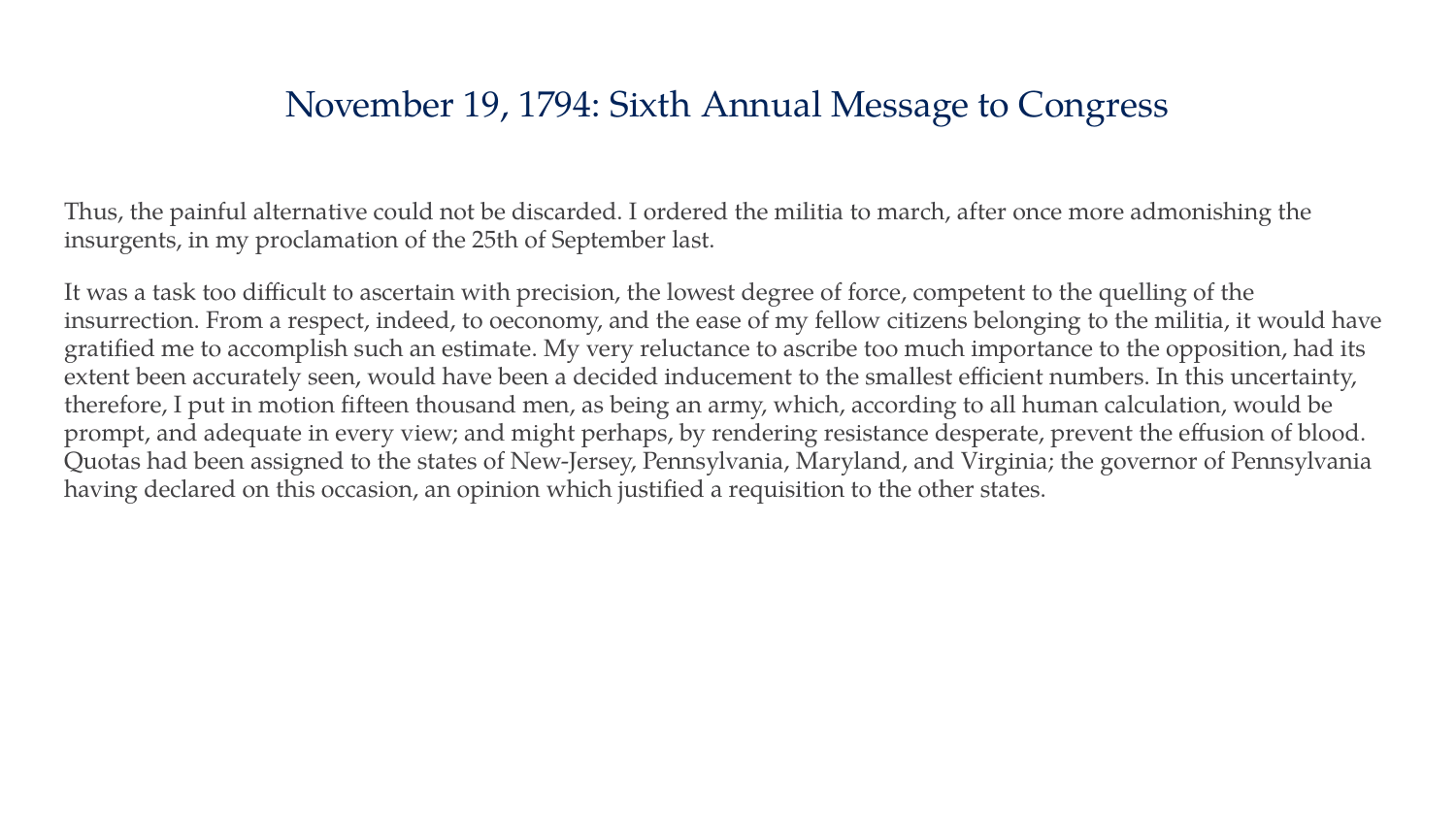

# November 19, 1794: Sixth Annual Message to Congress
Thus, the painful alternative could not be discarded. I ordered the militia to march, after once more admonishing the insurgents, in my proclamation of the 25th of September last.
It was a task too difficult to ascertain with precision, the lowest degree of force, competent to the quelling of the insurrection. From a respect, indeed, to oeconomy, and the ease of my fellow citizens belonging to the militia, it would have gratified me to accomplish such an estimate. My very reluctance to ascribe too much importance to the opposition, had its extent been accurately seen, would have been a decided inducement to the smallest efficient numbers. In this uncertainty, therefore, I put in motion fifteen thousand men, as being an army, which, according to all human calculation, would be prompt, and adequate in every view; and might perhaps, by rendering resistance desperate, prevent the effusion of blood. Quotas had been assigned to the states of New-Jersey, Pennsylvania, Maryland, and Virginia; the governor of Pennsylvania having declared on this occasion, an opinion which justified a requisition to the other states.